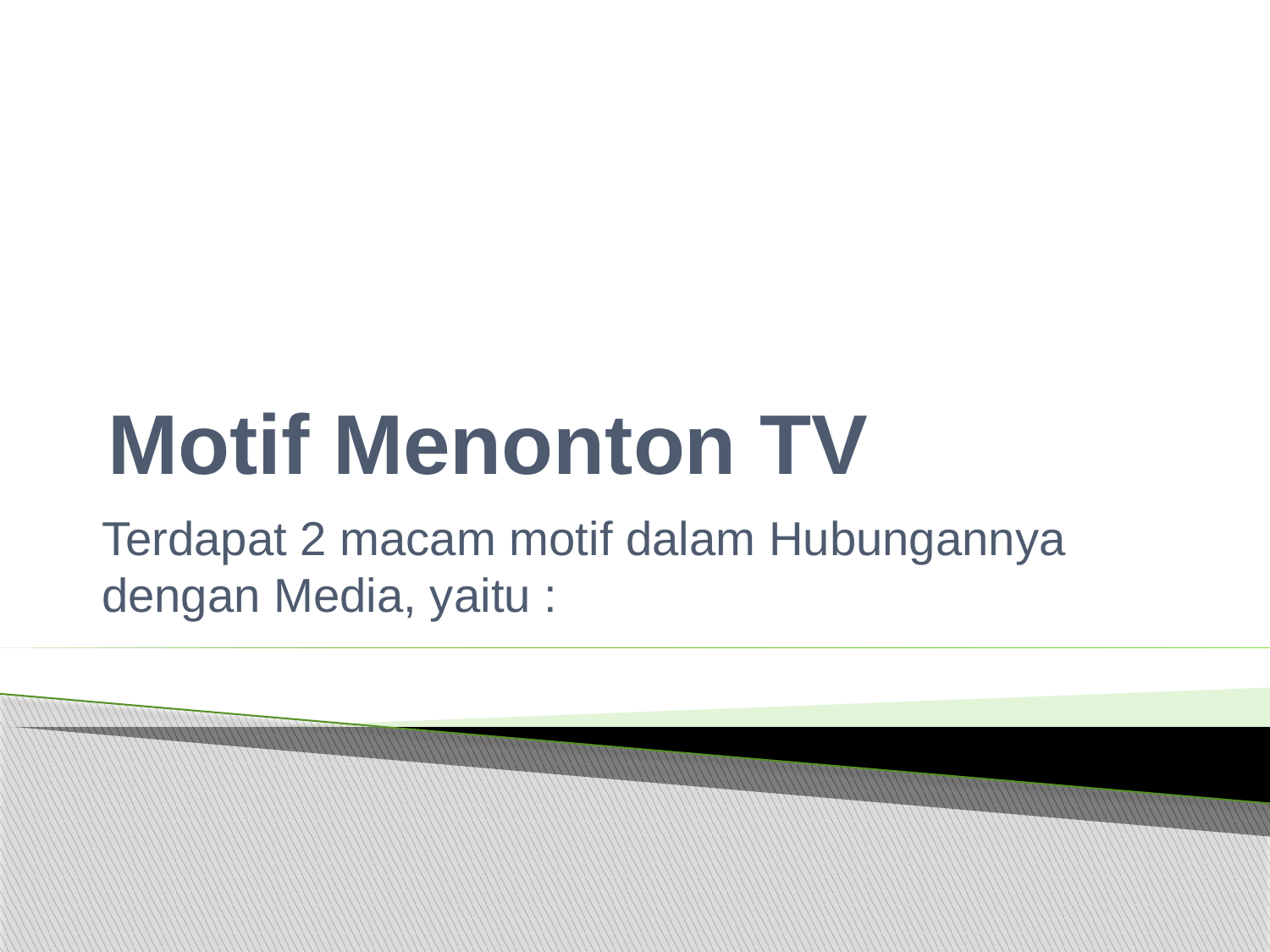

# Motif Menonton TV
Terdapat 2 macam motif dalam Hubungannya dengan Media, yaitu :